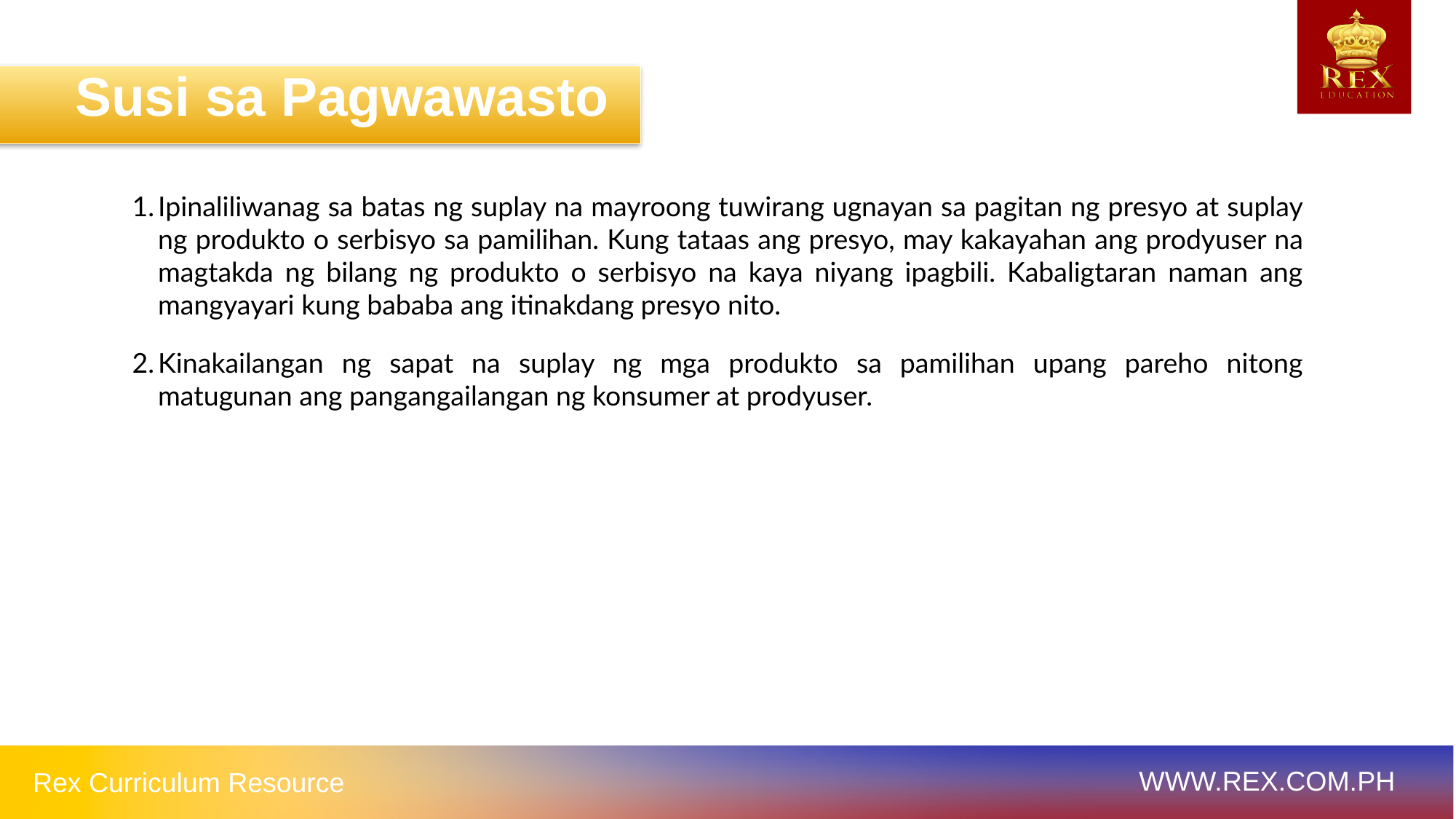

Susi sa Pagwawasto

Ipinaliliwanag sa batas ng suplay na mayroong tuwirang ugnayan sa pagitan ng presyo at suplay ng produkto o serbisyo sa pamilihan. Kung tataas ang presyo, may kakayahan ang prodyuser na magtakda ng bilang ng produkto o serbisyo na kaya niyang ipagbili. Kabaligtaran naman ang mangyayari kung bababa ang itinakdang presyo nito.
Kinakailangan ng sapat na suplay ng mga produkto sa pamilihan upang pareho nitong matugunan ang pangangailangan ng konsumer at prodyuser.